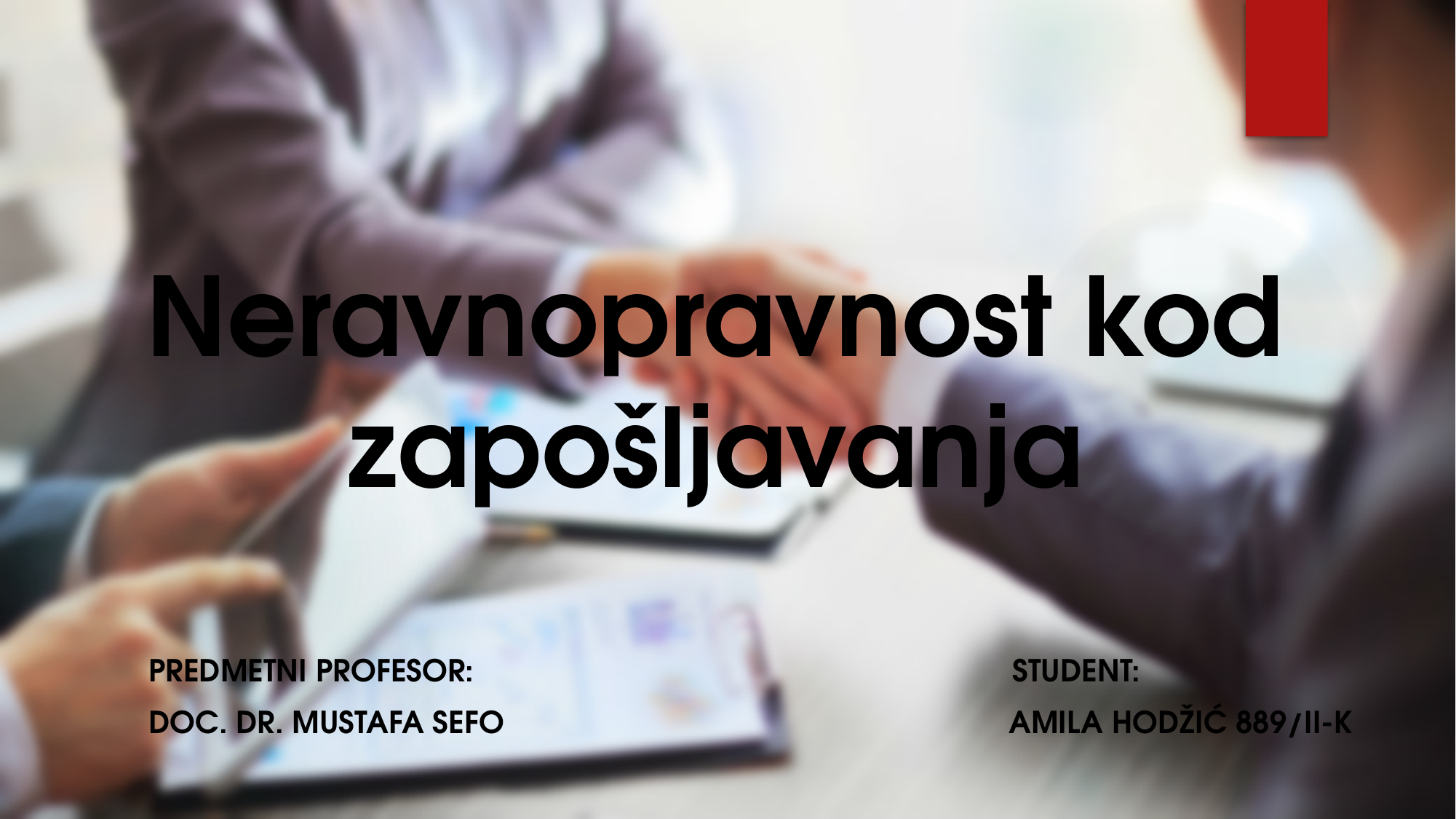

# Neravnopravnost kod zapošljavanja
Predmetni profesor:                                                               student:
Doc. Dr. Mustafa sefo                                                           amila hodžić 889/II-k